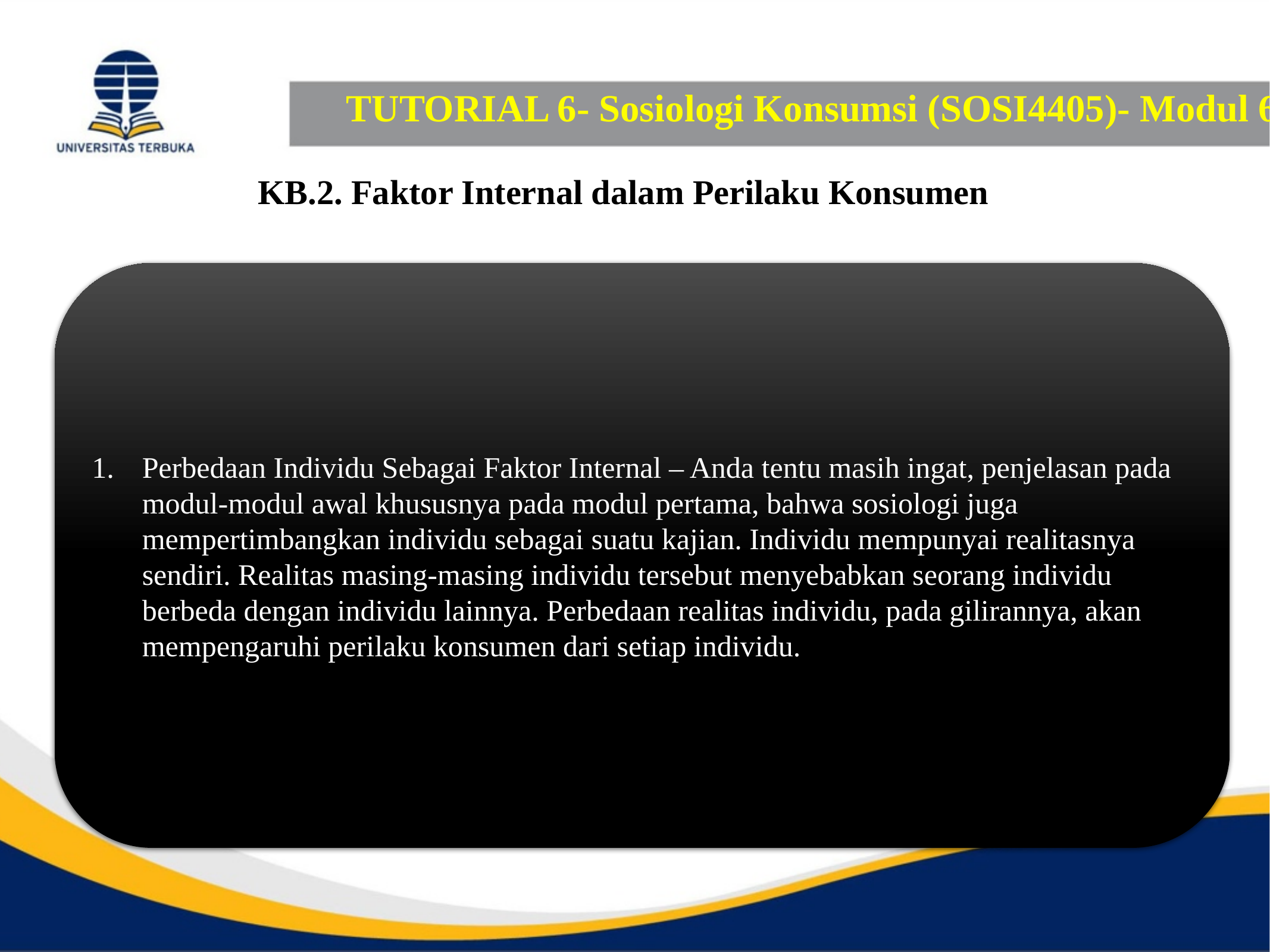

# TUTORIAL 6- Sosiologi Konsumsi (SOSI4405)- Modul 6
 KB.2. Faktor Internal dalam Perilaku Konsumen

Perbedaan Individu Sebagai Faktor Internal – Anda tentu masih ingat, penjelasan pada modul-modul awal khususnya pada modul pertama, bahwa sosiologi juga mempertimbangkan individu sebagai suatu kajian. Individu mempunyai realitasnya sendiri. Realitas masing-masing individu tersebut menyebabkan seorang individu berbeda dengan individu lainnya. Perbedaan realitas individu, pada gilirannya, akan mempengaruhi perilaku konsumen dari setiap individu.